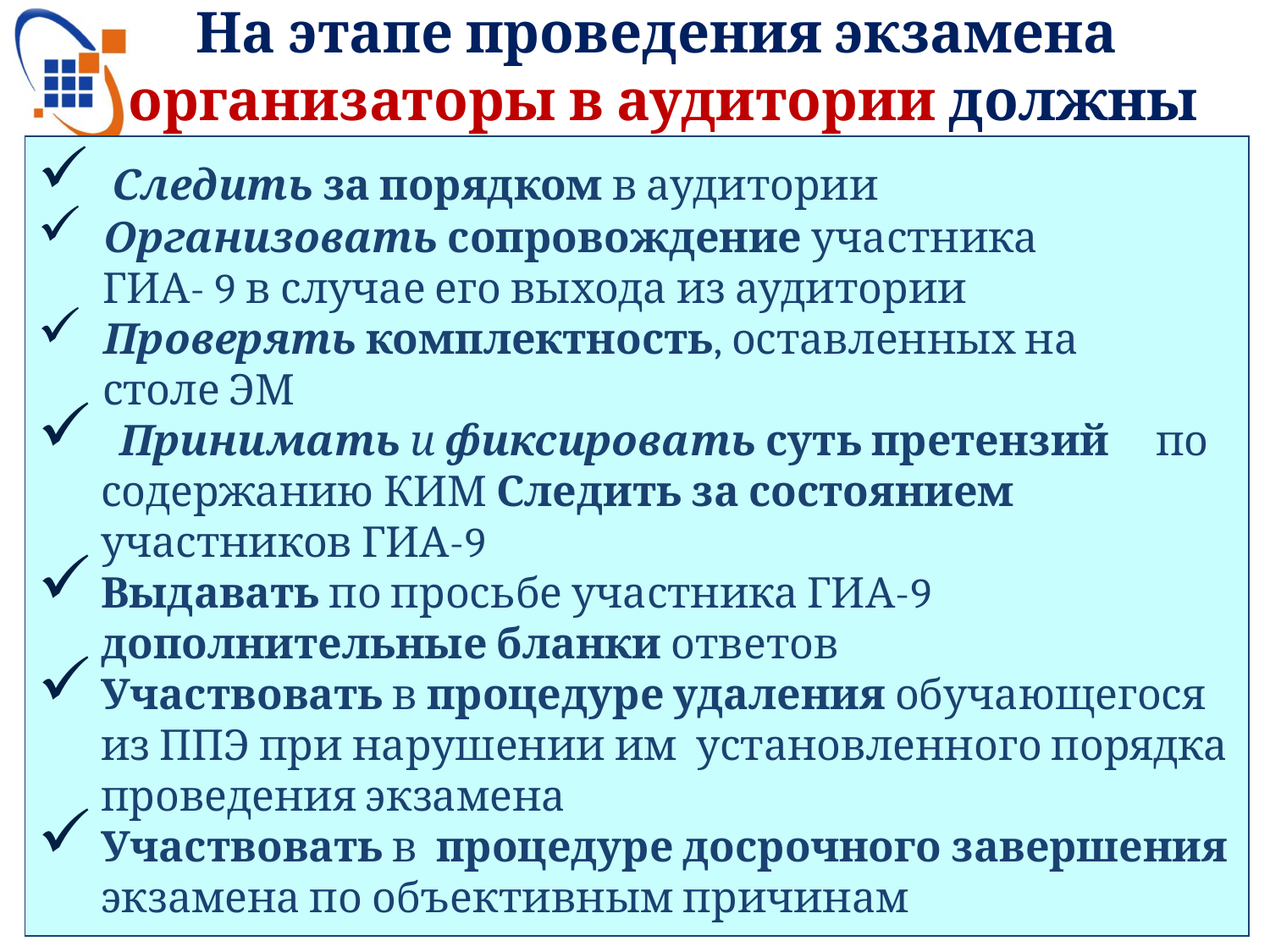

На этапе проведения экзамена
организаторы в аудитории должны
  Следить за порядком в аудитории
  Организовать сопровождение участника
       ГИА- 9 в случае его выхода из аудитории
  Проверять комплектность, оставленных на
       столе ЭМ
  Принимать и фиксировать суть претензий     по содержанию КИМ Следить за состоянием участников ГИА-9
Выдавать по просьбе участника ГИА-9 дополнительные бланки ответов
Участвовать в процедуре удаления обучающегося из ППЭ при нарушении им  установленного порядка проведения экзамена
Участвовать в  процедуре досрочного завершения экзамена по объективным причинам